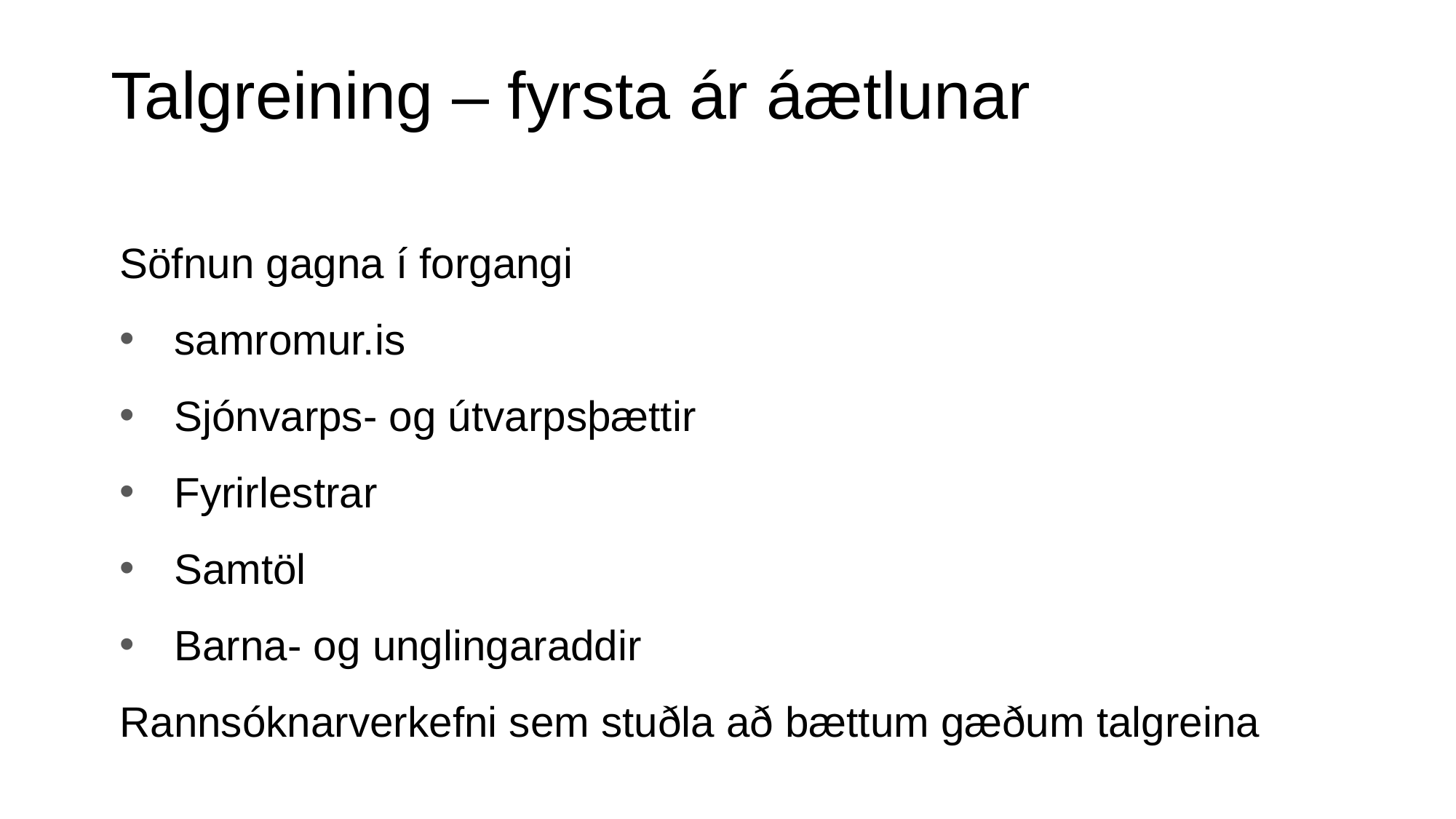

# Talgreining – fyrsta ár áætlunar
Söfnun gagna í forgangi
samromur.is
Sjónvarps- og útvarpsþættir
Fyrirlestrar
Samtöl
Barna- og unglingaraddir
Rannsóknarverkefni sem stuðla að bættum gæðum talgreina